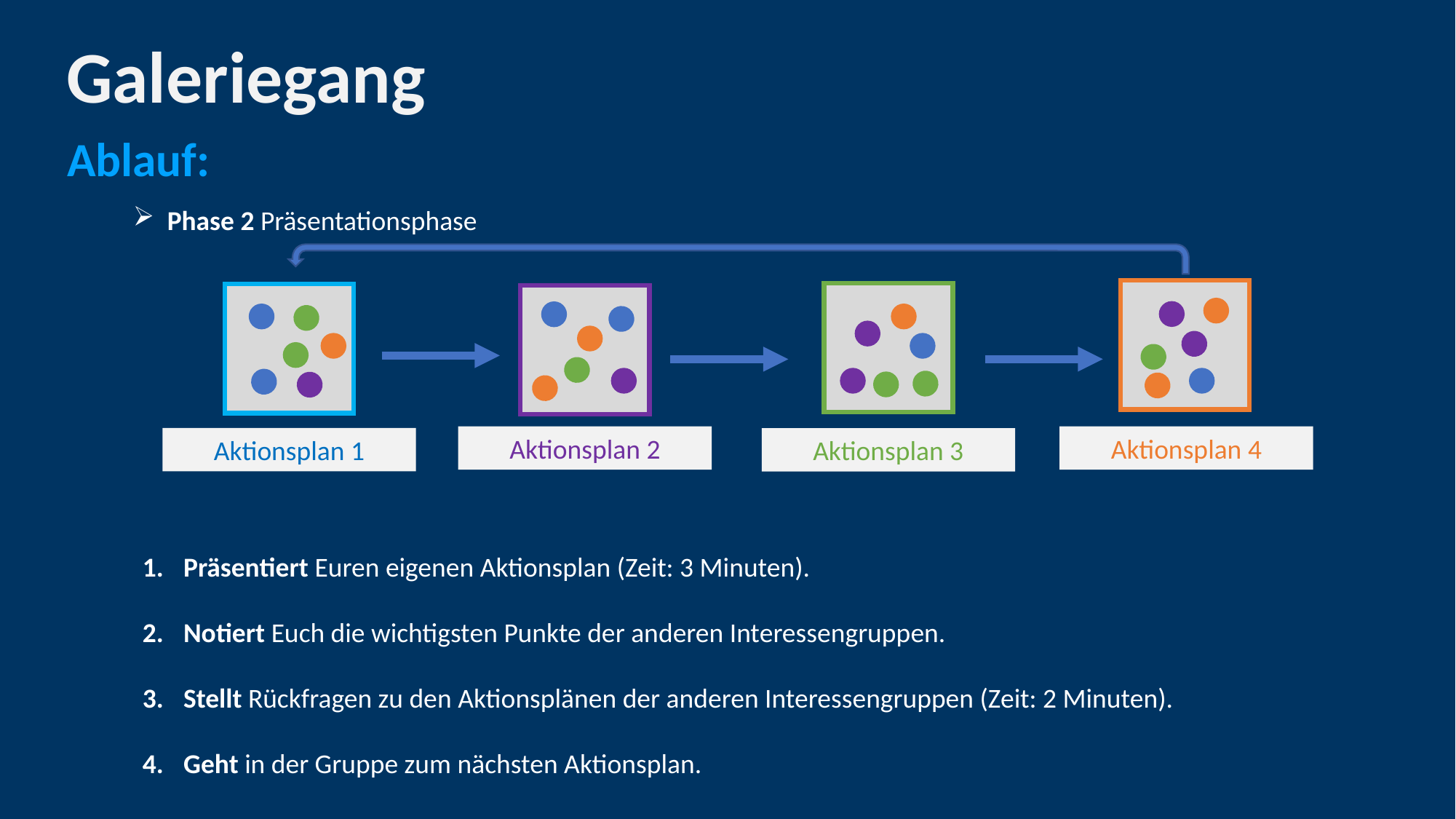

# Galeriegang
Ablauf:
Phase 2 Präsentationsphase

Aktionsplan 2
Aktionsplan 4
Aktionsplan 1
Aktionsplan 3
Präsentiert Euren eigenen Aktionsplan (Zeit: 3 Minuten).

Notiert Euch die wichtigsten Punkte der anderen Interessengruppen.

Stellt Rückfragen zu den Aktionsplänen der anderen Interessengruppen (Zeit: 2 Minuten).

Geht in der Gruppe zum nächsten Aktionsplan.